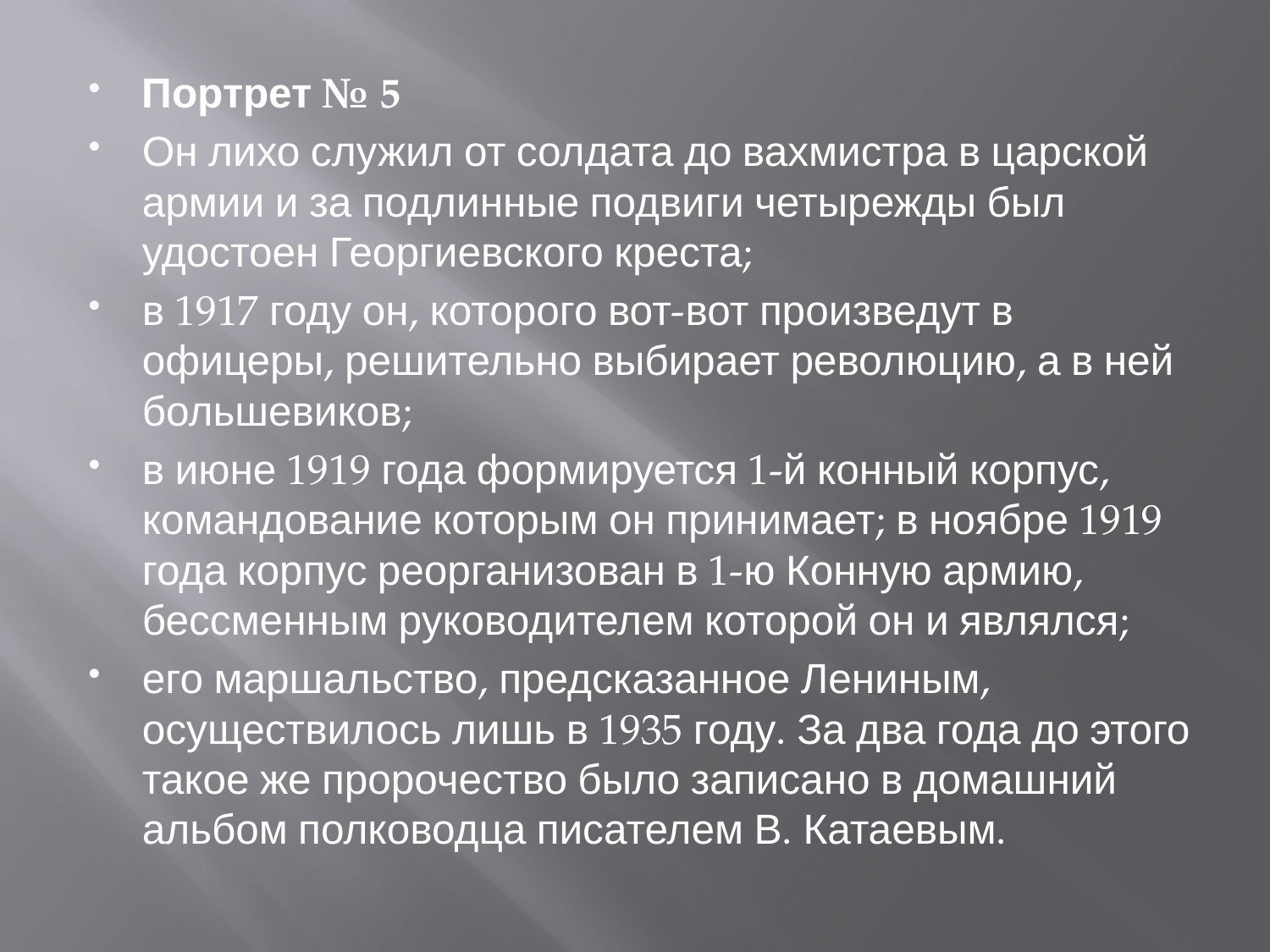

Портрет № 5
Он лихо служил от солдата до вахмистра в царской армии и за подлинные подвиги четырежды был удостоен Георгиевского креста;
в 1917 году он, которого вот-вот произведут в офицеры, решительно выбирает революцию, а в ней большевиков;
в июне 1919 года формируется 1-й конный корпус, командование которым он принимает; в ноябре 1919 года корпус реорганизован в 1-ю Конную армию, бессменным руководителем которой он и являлся;
его маршальство, предсказанное Лениным, осуществилось лишь в 1935 году. За два года до этого такое же пророчество было записано в домашний альбом полководца писателем В. Катаевым.